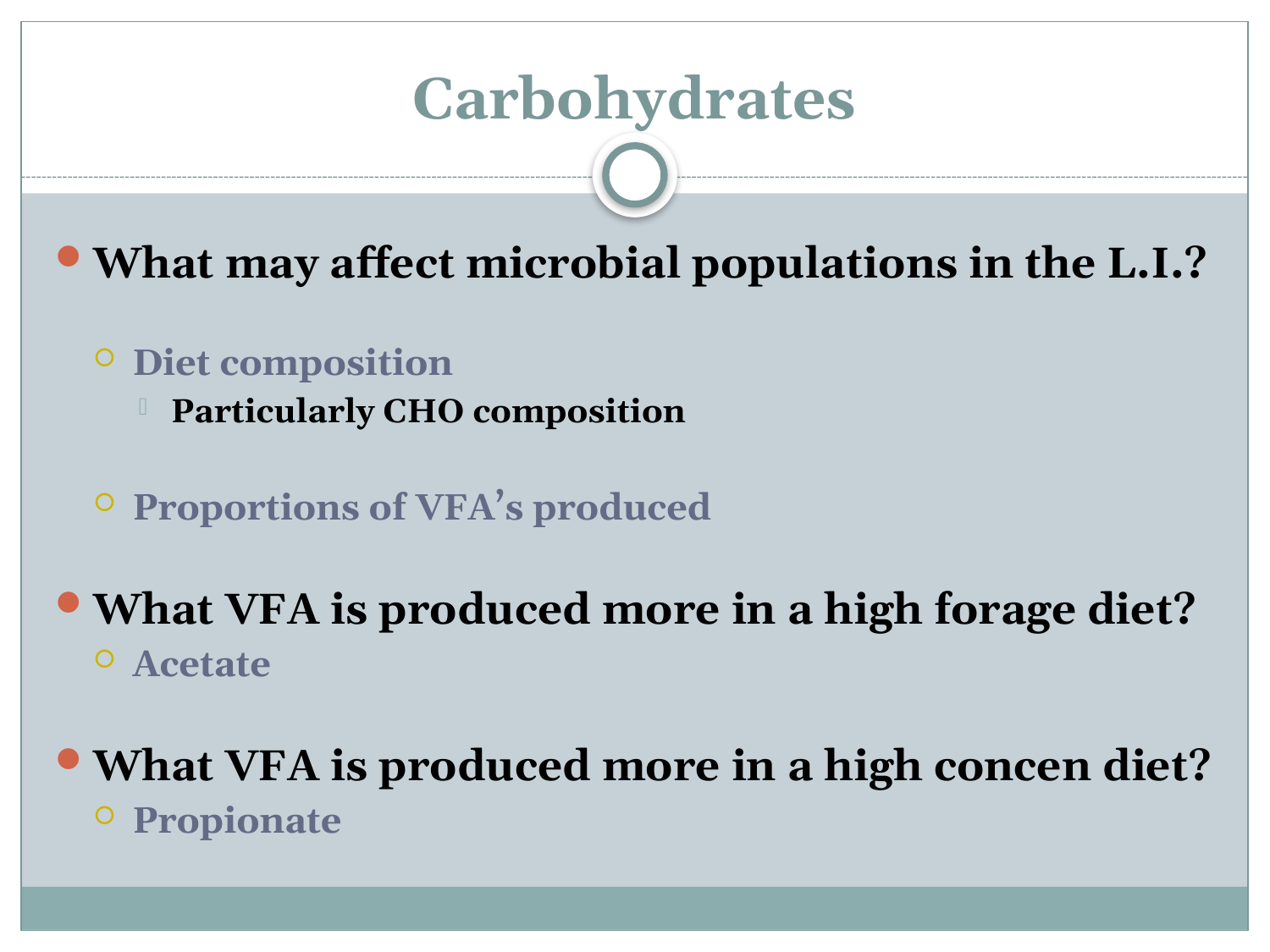

# Carbohydrates
What may affect microbial populations in the L.I.?

Diet composition
Particularly CHO composition

Proportions of VFA’s produced

What VFA is produced more in a high forage diet?
Acetate

What VFA is produced more in a high concen diet?
Propionate